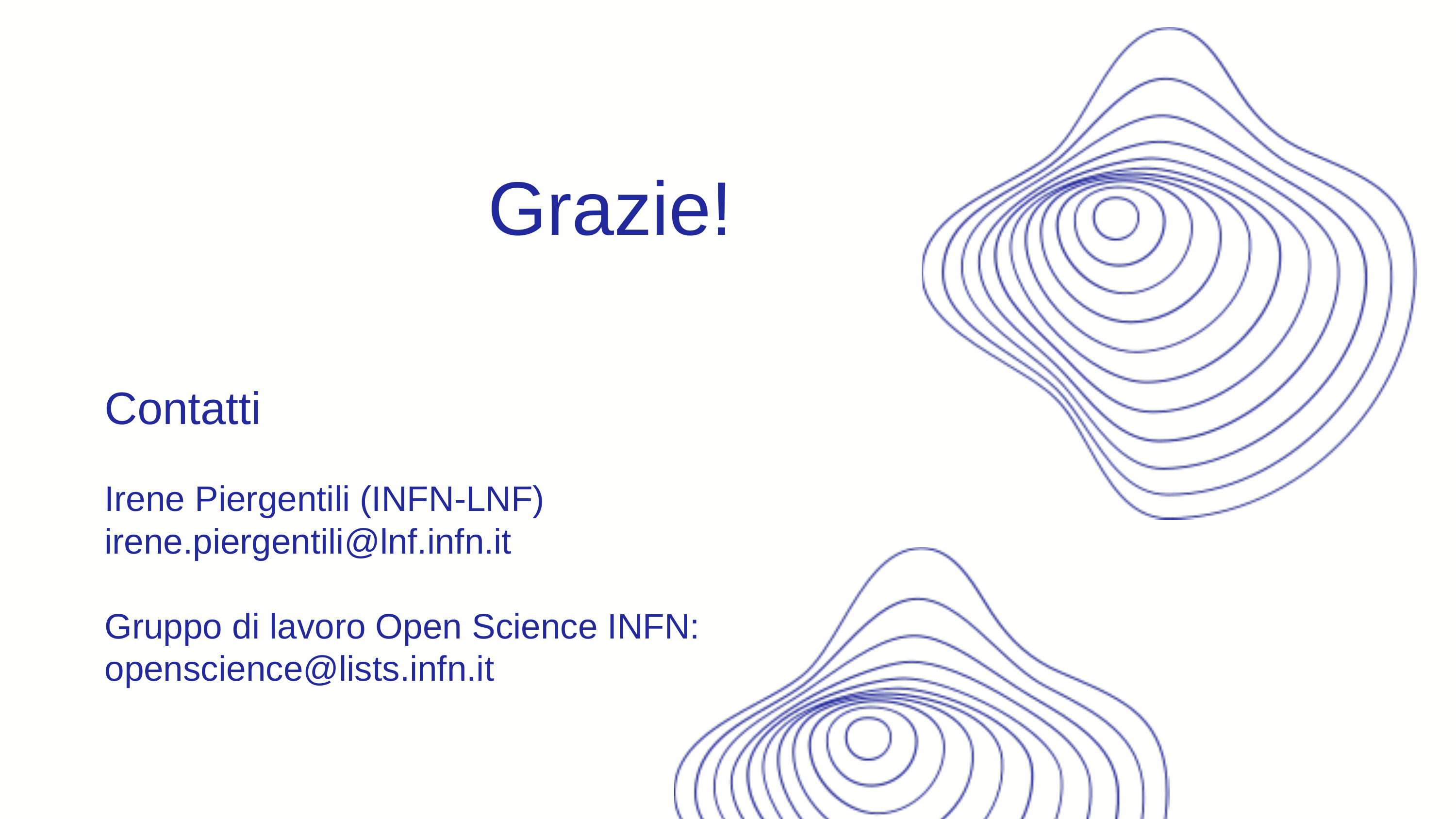

Grazie!
Contatti

Irene Piergentili (INFN-LNF) irene.piergentili@lnf.infn.it

Gruppo di lavoro Open Science INFN:
openscience@lists.infn.it